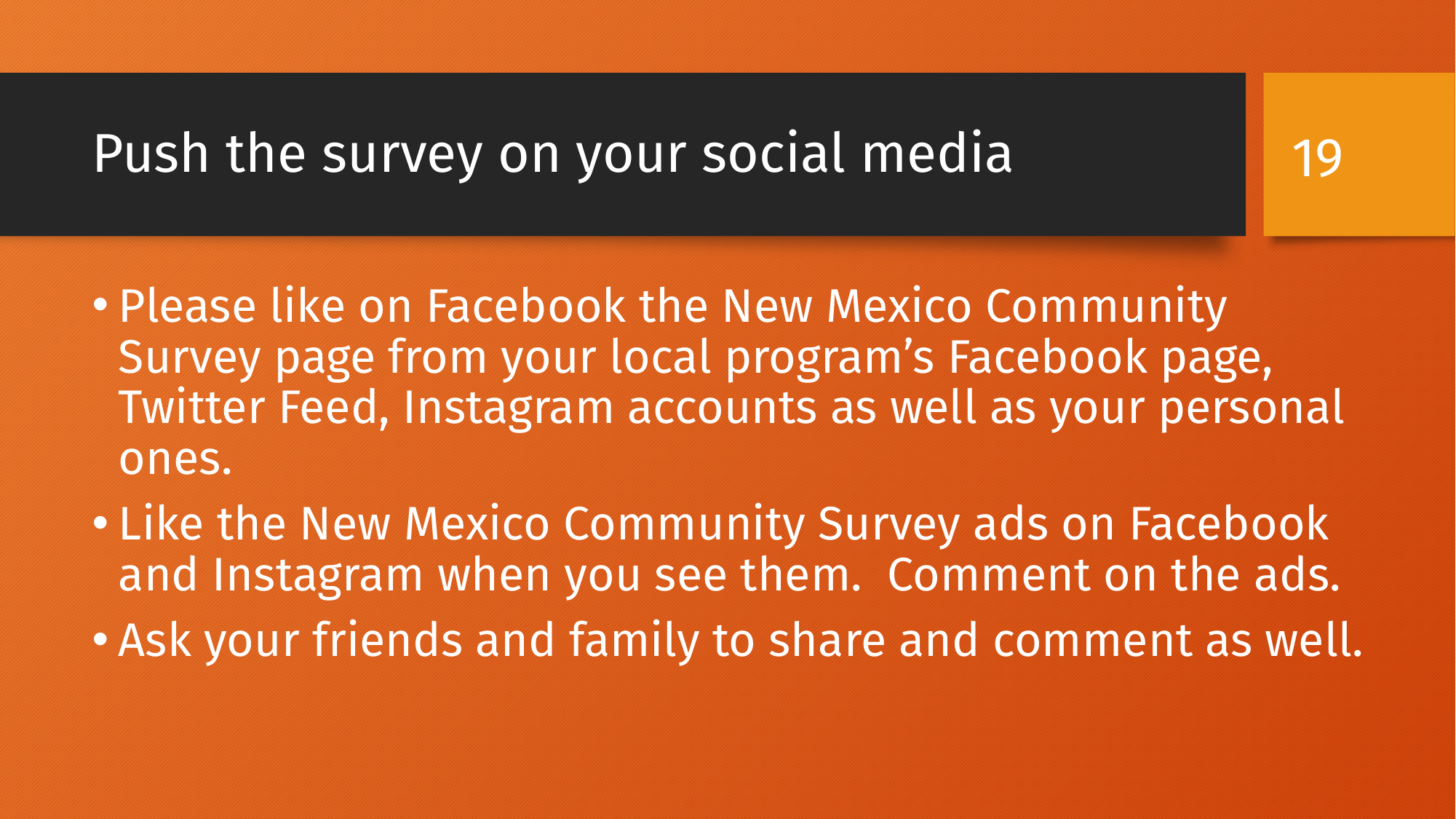

19
# Push the survey on your social media
Please like on Facebook the New Mexico Community Survey page from your local program’s Facebook page, Twitter Feed, Instagram accounts as well as your personal ones.
Like the New Mexico Community Survey ads on Facebook and Instagram when you see them.  Comment on the ads.
Ask your friends and family to share and comment as well.